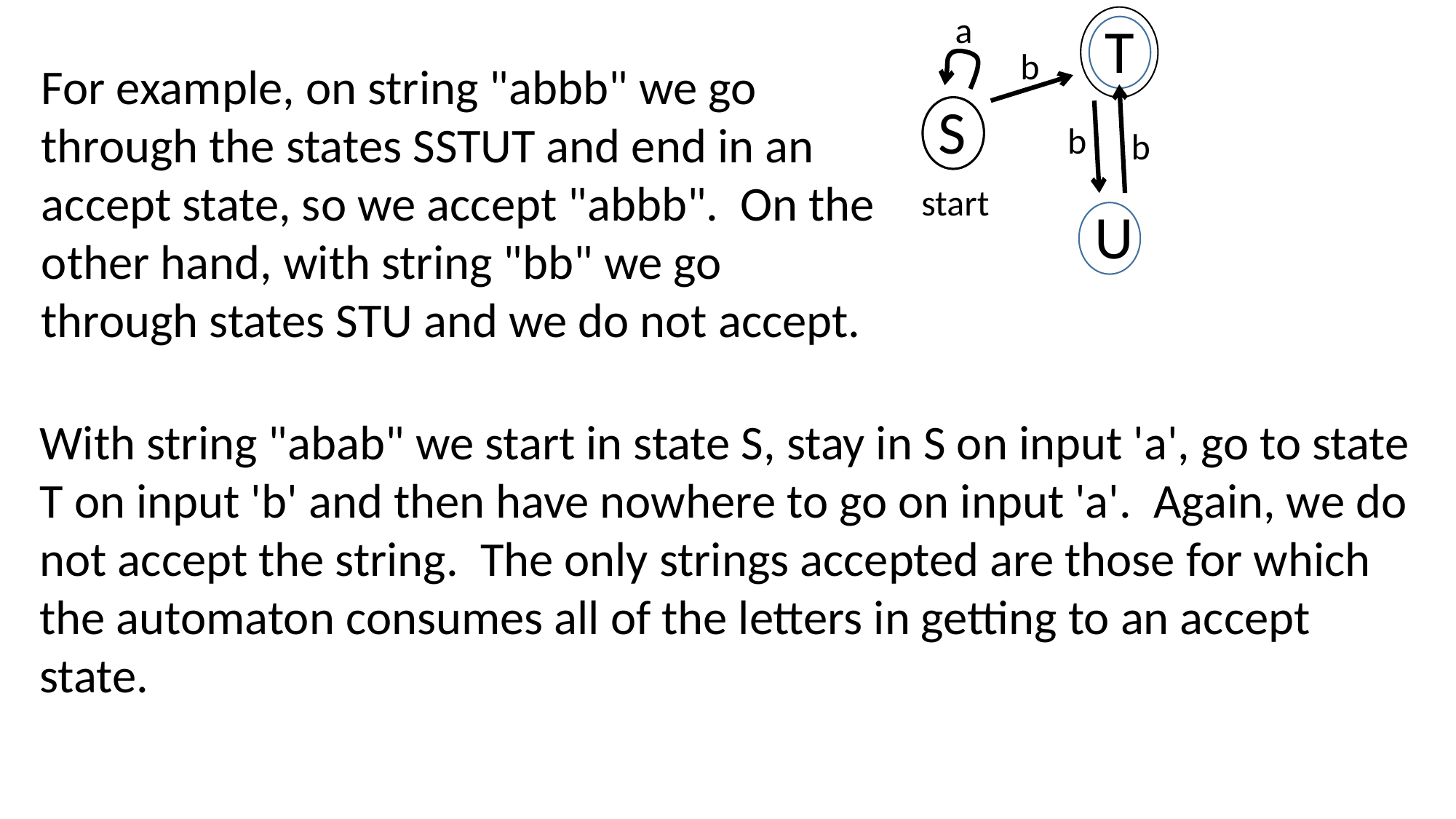

a

T

b
For example, on string "abbb" we go through the states SSTUT and end in an accept state, so we accept "abbb".  On the other hand, with string "bb" we go through states STU and we do not accept.

S

b
b
start
U

With string "abab" we start in state S, stay in S on input 'a', go to state T on input 'b' and then have nowhere to go on input 'a'.  Again, we do not accept the string.  The only strings accepted are those for which the automaton consumes all of the letters in getting to an accept state.